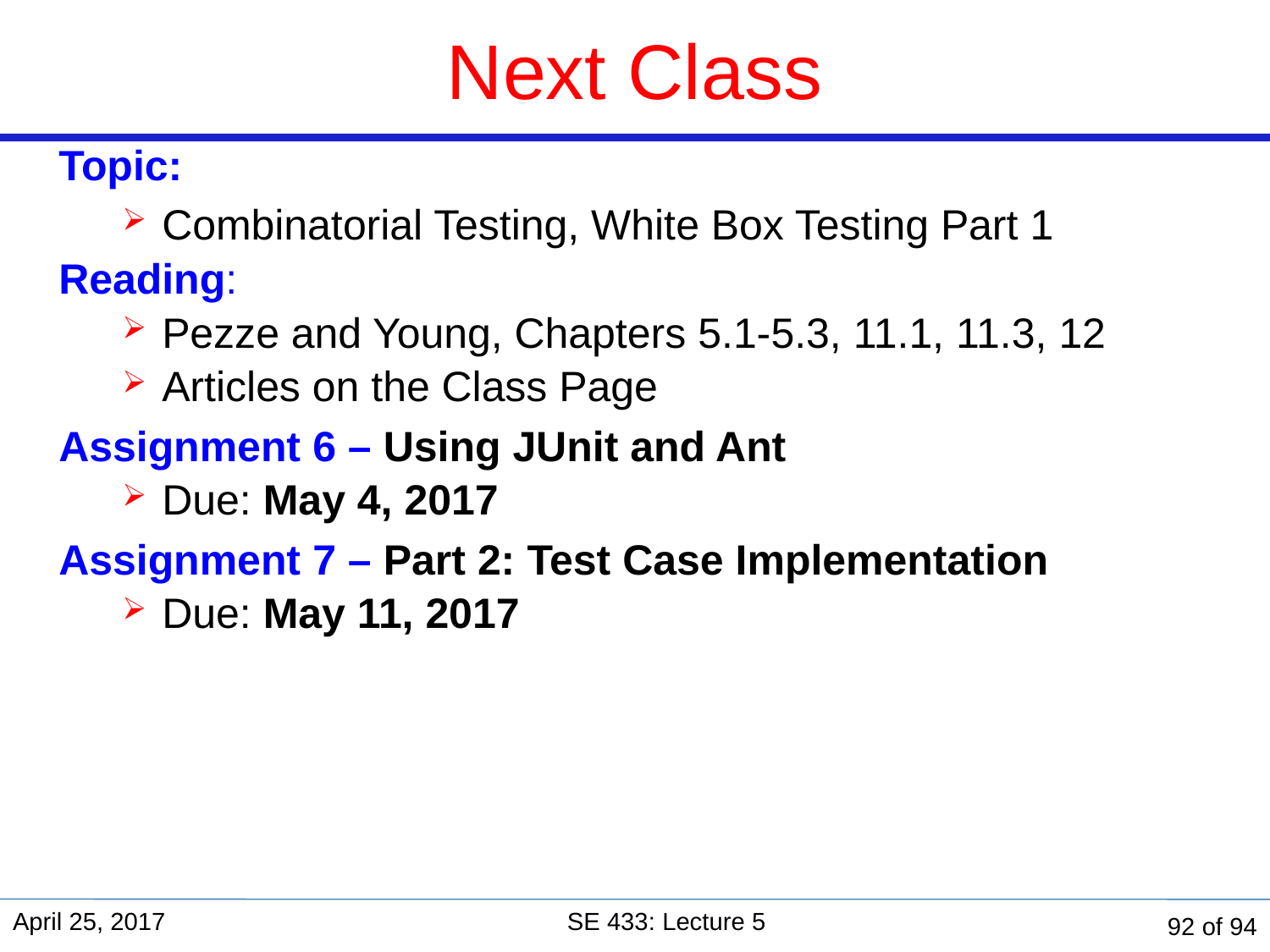

# Next Class
Topic:
Combinatorial Testing, White Box Testing Part 1
Reading:
Pezze and Young, Chapters 5.1-5.3, 11.1, 11.3, 12
Articles on the Class Page
Assignment 6 – Using JUnit and Ant
Due: May 4, 2017
Assignment 7 – Part 2: Test Case Implementation
Due: May 11, 2017
April 25, 2017
SE 433: Lecture 5
92 of 94